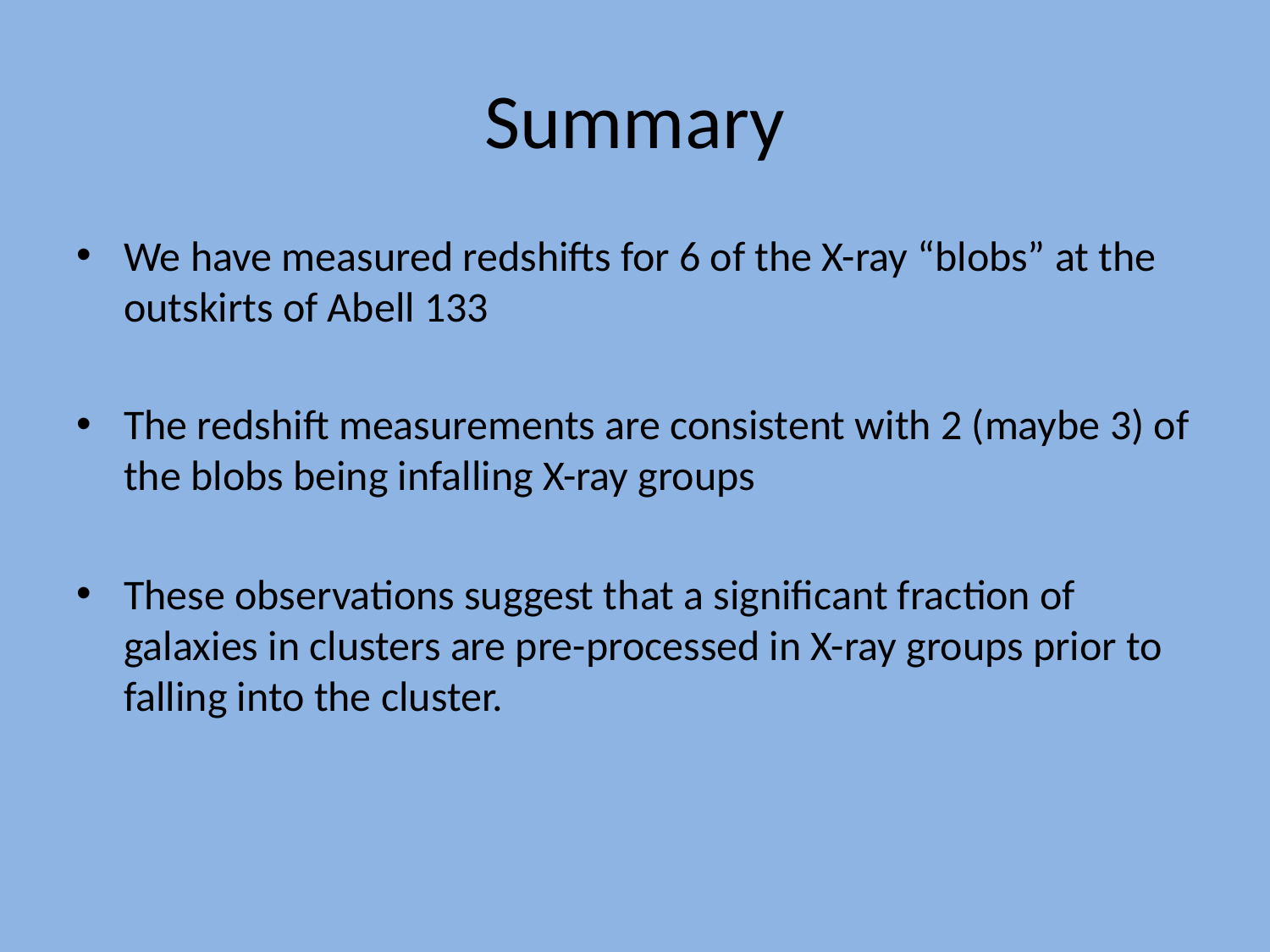

# Summary
We have measured redshifts for 6 of the X-ray “blobs” at the outskirts of Abell 133

The redshift measurements are consistent with 2 (maybe 3) of the blobs being infalling X-ray groups

These observations suggest that a significant fraction of galaxies in clusters are pre-processed in X-ray groups prior to falling into the cluster.